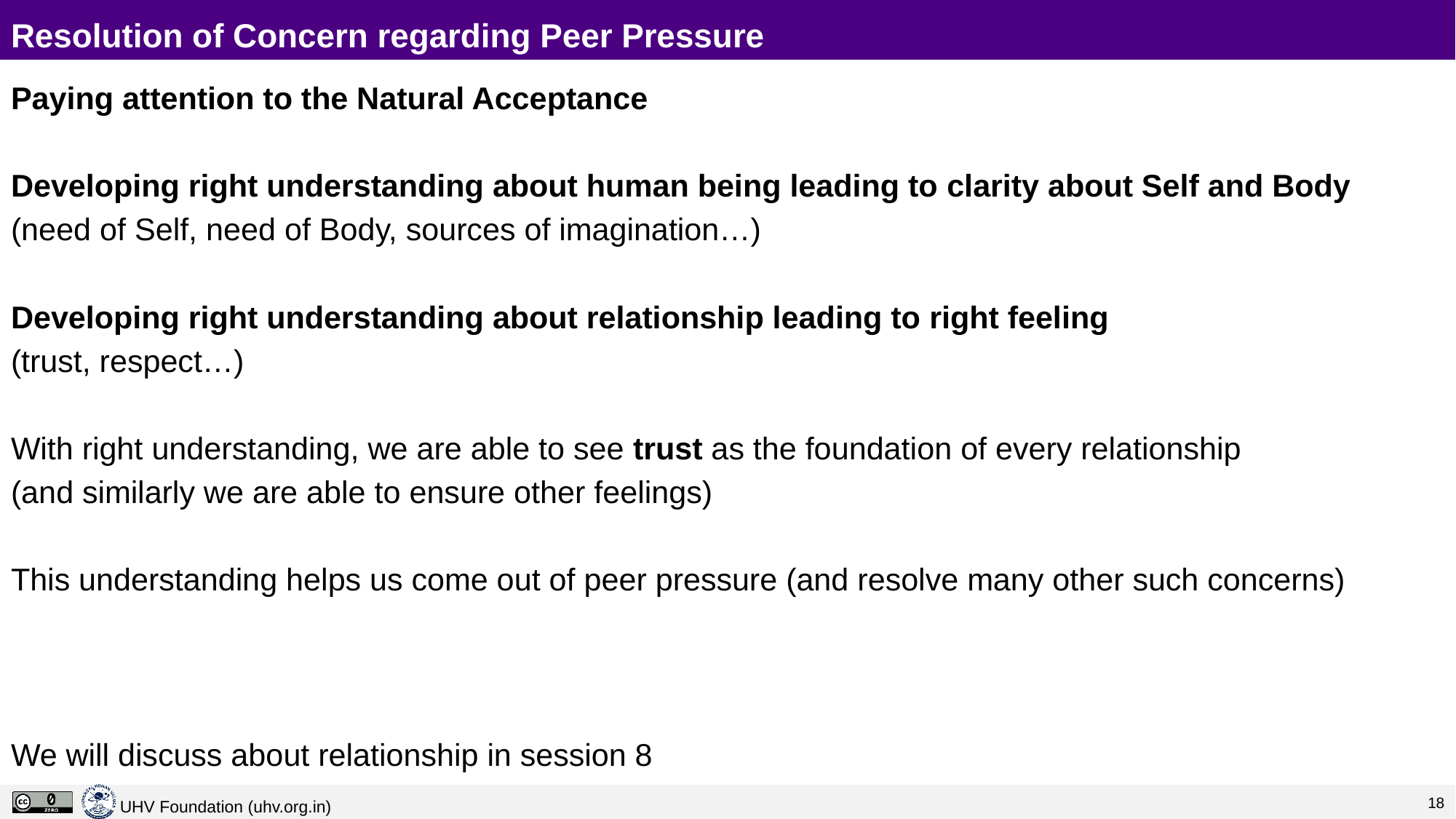

# Resolution of Concern regarding Peer Pressure
Paying attention to the Natural Acceptance

Developing right understanding about human being leading to clarity about Self and Body
(need of Self, need of Body, sources of imagination…)

Developing right understanding about relationship leading to right feeling
(trust, respect…)

With right understanding, we are able to see trust as the foundation of every relationship
(and similarly we are able to ensure other feelings)

This understanding helps us come out of peer pressure (and resolve many other such concerns)

We will discuss about relationship in session 8